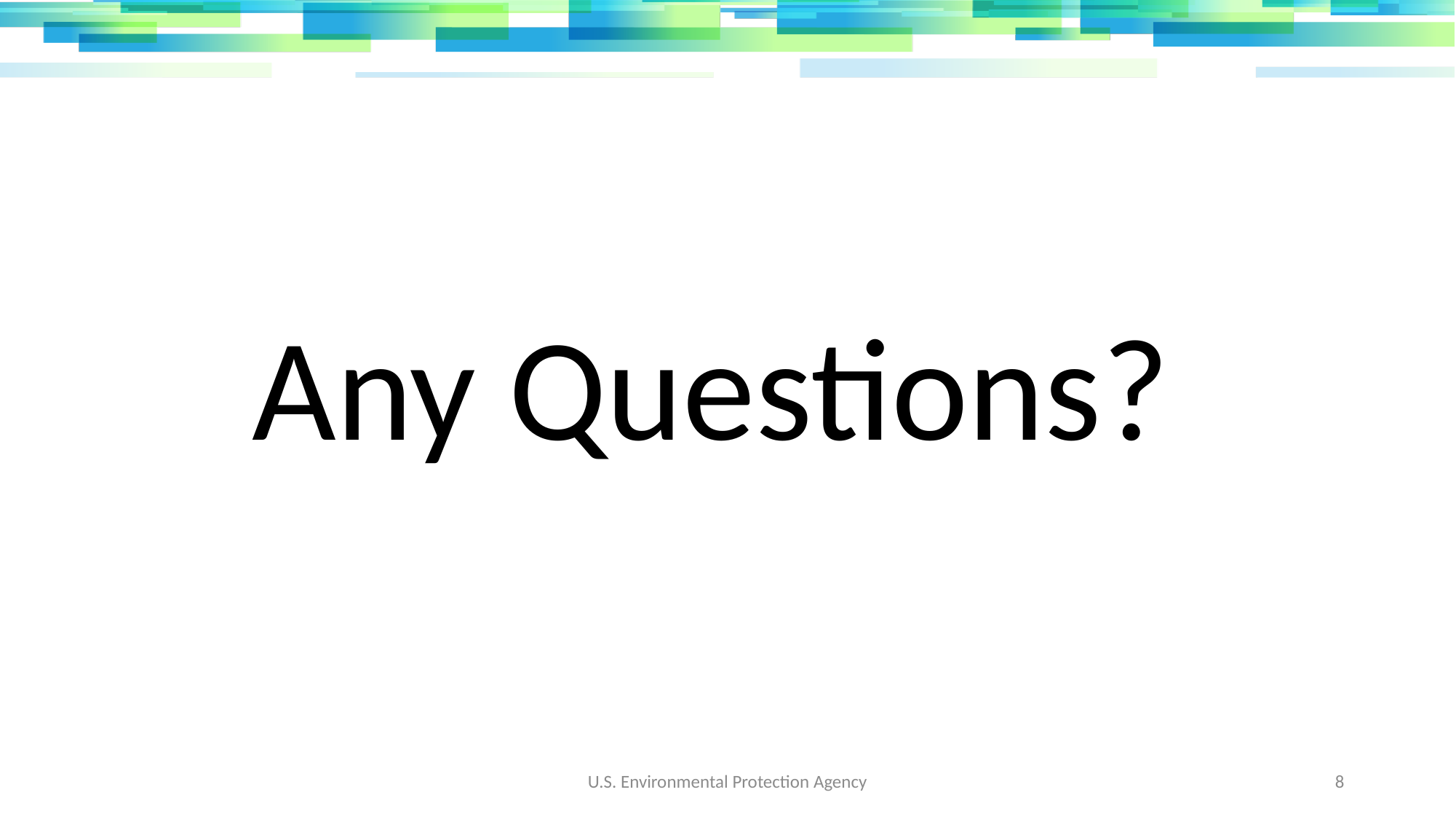

# Any Questions?
U.S. Environmental Protection Agency
8